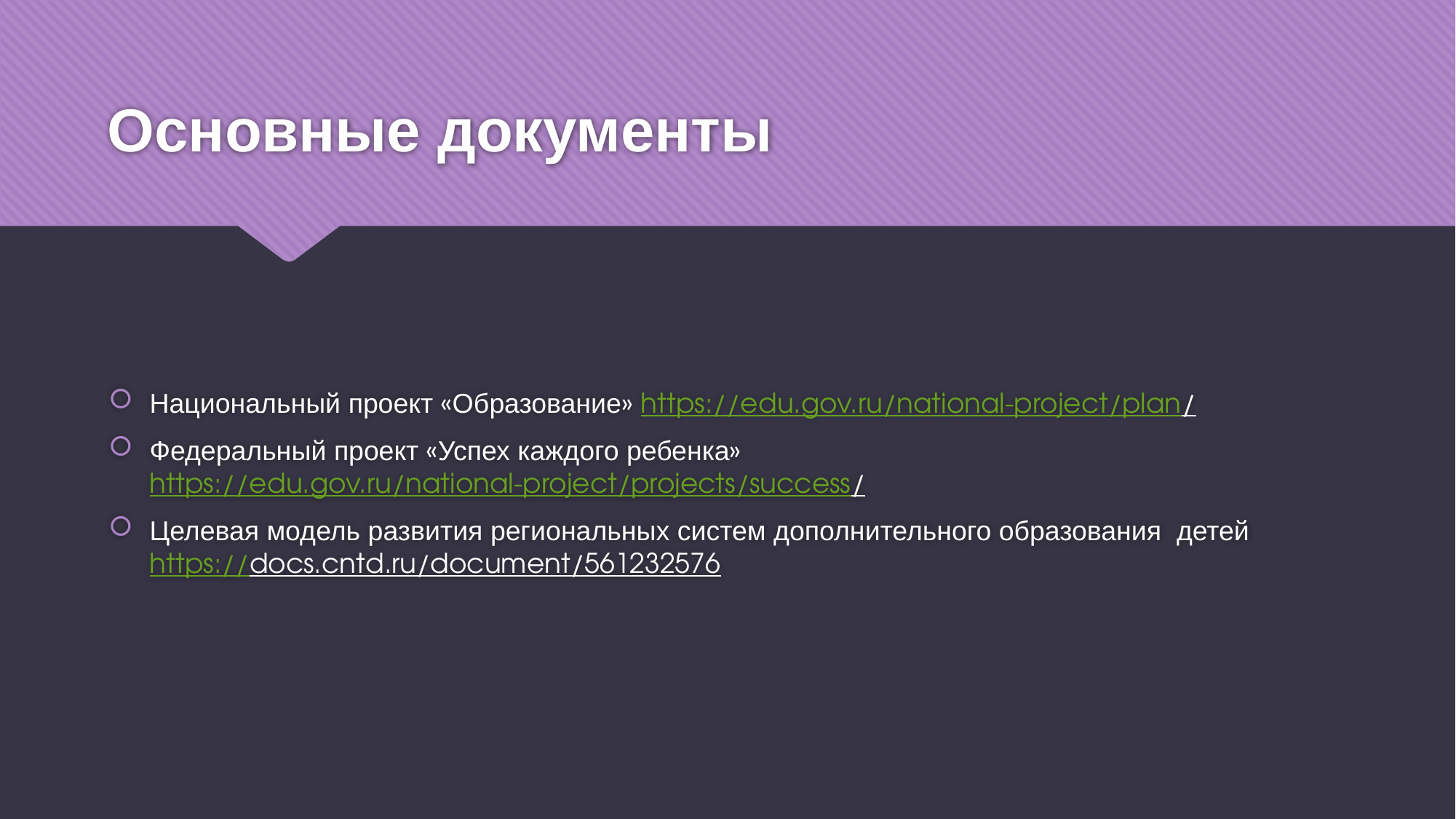

# Основные документы
Национальный проект «Образование» https://edu.gov.ru/national-project/plan/
Федеральный проект «Успех каждого ребенка» https://edu.gov.ru/national-project/projects/success/
Целевая модель развития региональных систем дополнительного образования  детей https://docs.cntd.ru/document/561232576